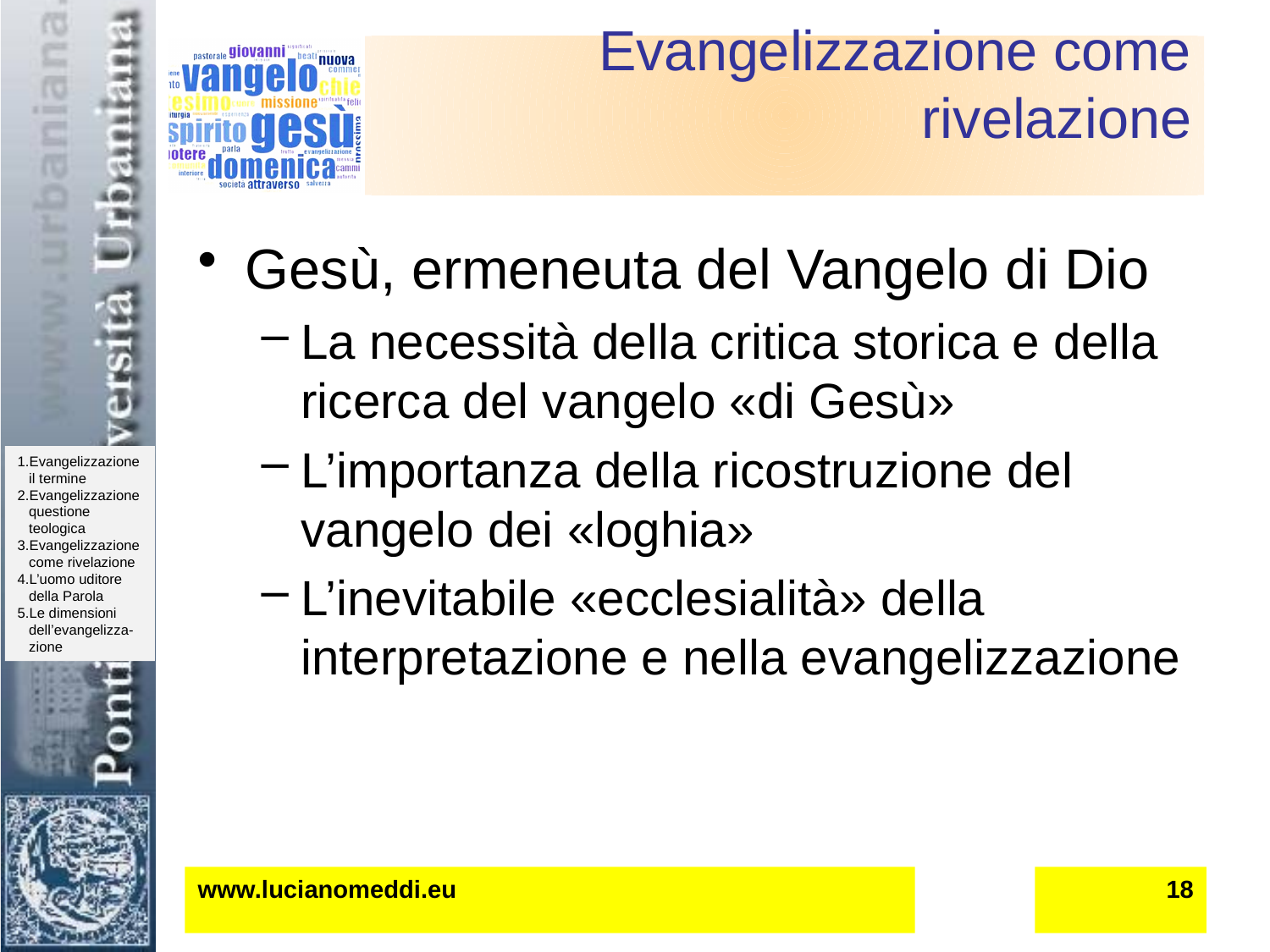

# Evangelizzazione come rivelazione
Gesù, ermeneuta del Vangelo di Dio
La necessità della critica storica e della ricerca del vangelo «di Gesù»
L’importanza della ricostruzione del vangelo dei «loghia»
L’inevitabile «ecclesialità» della interpretazione e nella evangelizzazione

www.lucianomeddi.eu
18